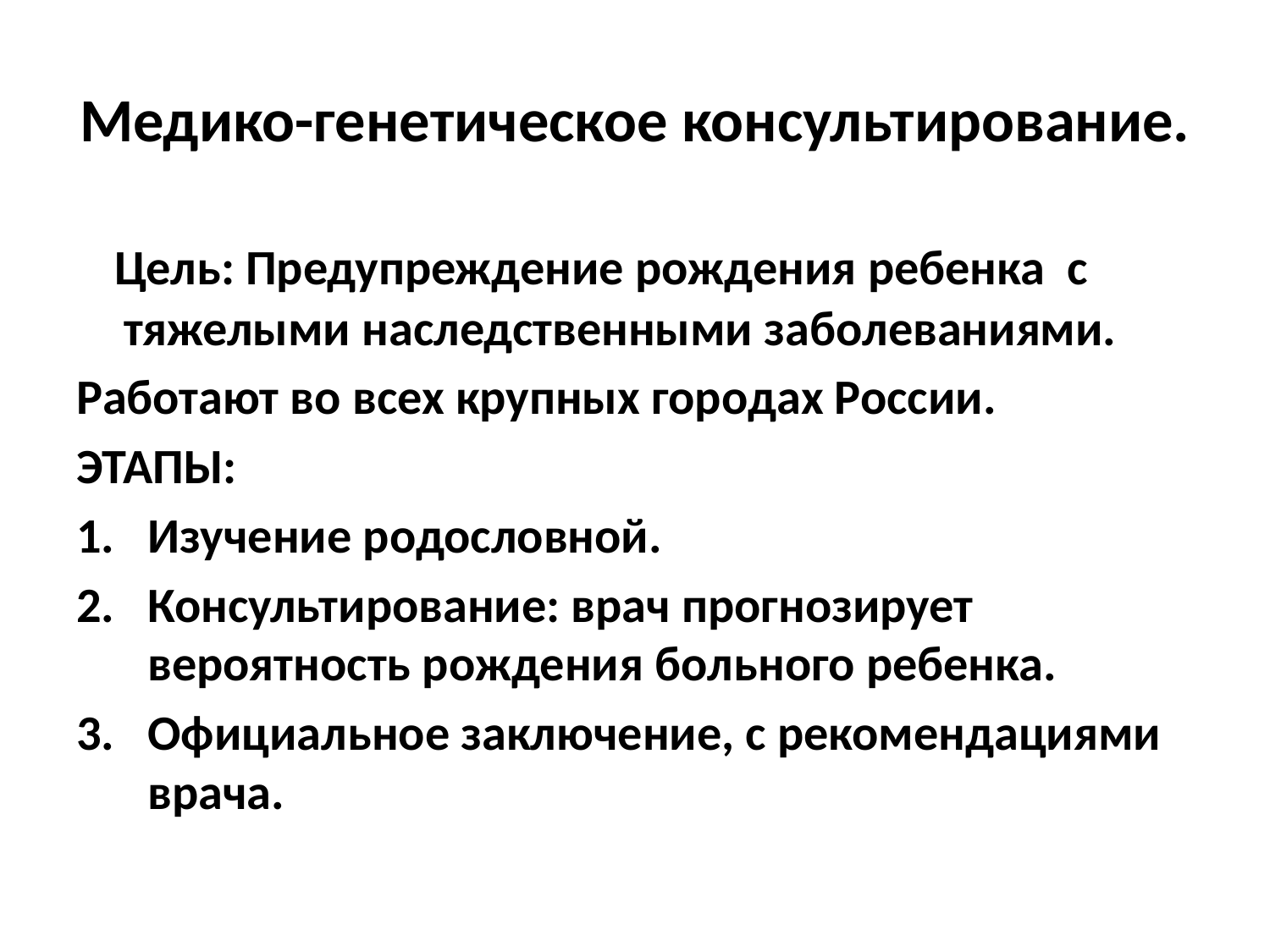

# Медико-генетическое консультирование.
   Цель: Предупреждение рождения ребенка  с     тяжелыми наследственными заболеваниями.
Работают во всех крупных городах России.
ЭТАПЫ:
Изучение родословной.
Консультирование: врач прогнозирует вероятность рождения больного ребенка.
Официальное заключение, с рекомендациями врача.